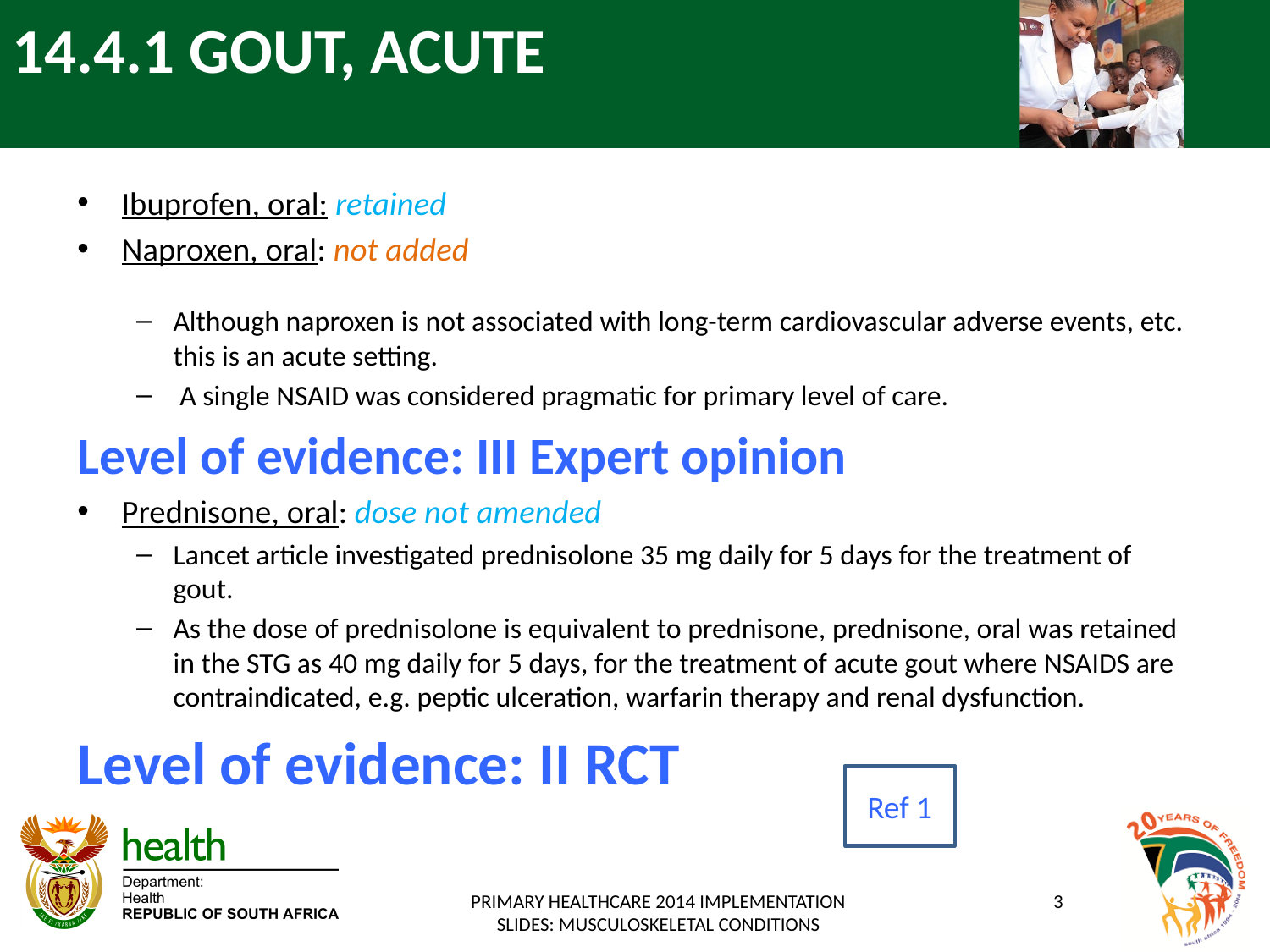

# 14.4.1 GOUT, ACUTE
Ibuprofen, oral: retained
Naproxen, oral: not added

Although naproxen is not associated with long-term cardiovascular adverse events, etc. this is an acute setting.
 A single NSAID was considered pragmatic for primary level of care.
Level of evidence: III Expert opinion
Prednisone, oral: dose not amended
Lancet article investigated prednisolone 35 mg daily for 5 days for the treatment of gout.
As the dose of prednisolone is equivalent to prednisone, prednisone, oral was retained in the STG as 40 mg daily for 5 days, for the treatment of acute gout where NSAIDS are contraindicated, e.g. peptic ulceration, warfarin therapy and renal dysfunction.
Level of evidence: II RCT
Ref 1
PRIMARY HEALTHCARE 2014 IMPLEMENTATION SLIDES: MUSCULOSKELETAL CONDITIONS
3